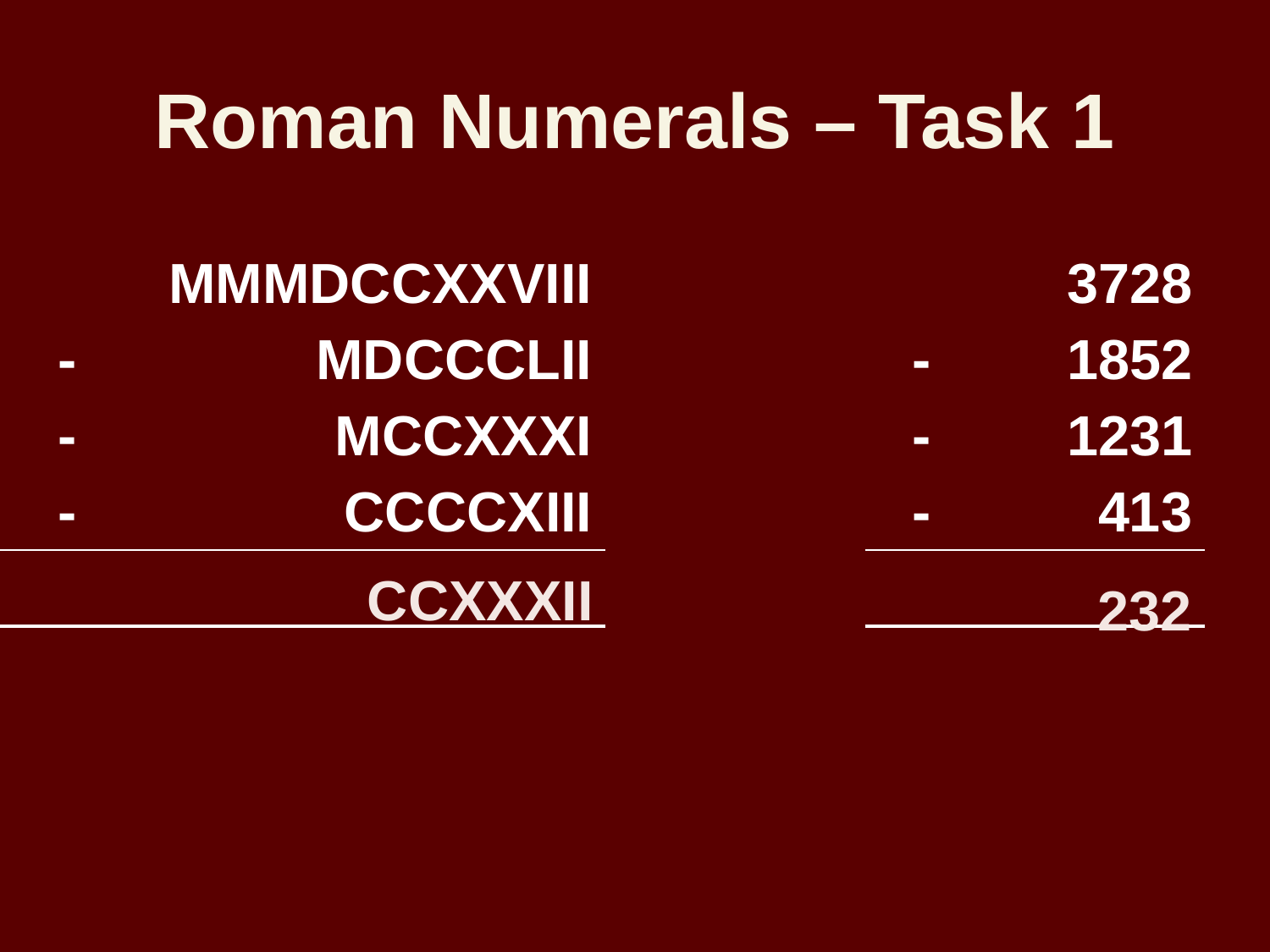

# Roman Numerals – Task 1
|  | MMMDCCXXVIII |
| --- | --- |
| - | MDCCCLII |
| - | MCCXXXI |
| - | CCCCXIII |
|  |  |
|  | 3728 |
| --- | --- |
| - | 1852 |
| - | 1231 |
| - | 413 |
|  |  |
CCXXXII
232